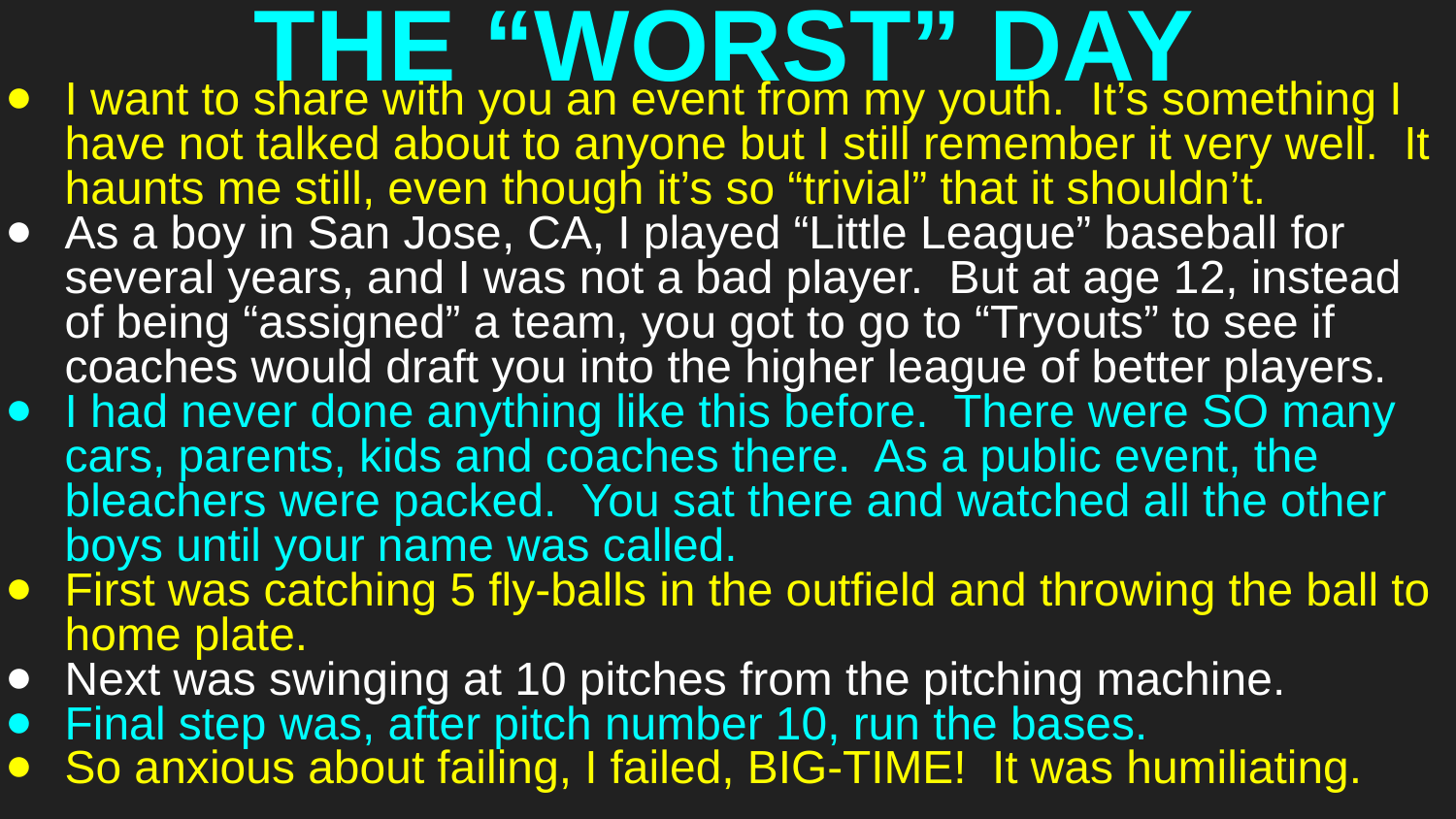

# THE “WORST” DAY
I want to share with you an event from my youth.  It’s something I have not talked about to anyone but I still remember it very well.  It haunts me still, even though it’s so “trivial” that it shouldn’t.
As a boy in San Jose, CA, I played “Little League” baseball for several years, and I was not a bad player.  But at age 12, instead of being “assigned” a team, you got to go to “Tryouts” to see if coaches would draft you into the higher league of better players.
I had never done anything like this before.  There were SO many cars, parents, kids and coaches there.  As a public event, the bleachers were packed.  You sat there and watched all the other boys until your name was called.
First was catching 5 fly-balls in the outfield and throwing the ball to home plate.
Next was swinging at 10 pitches from the pitching machine.
Final step was, after pitch number 10, run the bases.
So anxious about failing, I failed, BIG-TIME!  It was humiliating.